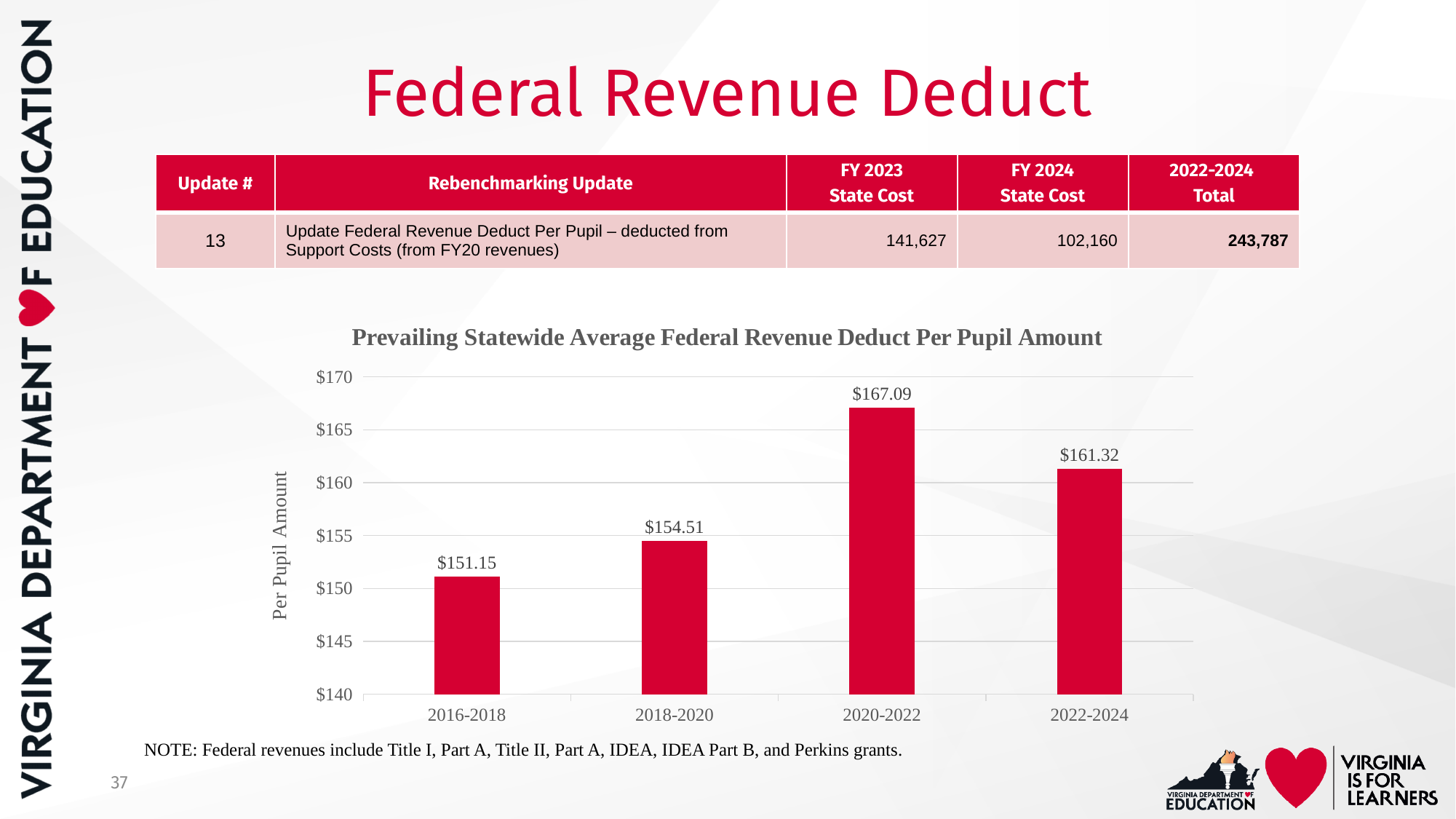

# Federal Revenue Deduct
| Update # | Rebenchmarking Update | FY 2023 State Cost | FY 2024 State Cost | 2022-2024 Total |
| --- | --- | --- | --- | --- |
| 13 | Update Federal Revenue Deduct Per Pupil – deducted from Support Costs (from FY20 revenues) | 141,627 | 102,160 | 243,787 |

### Chart: Prevailing Statewide Average Federal Revenue Deduct Per Pupil Amount

| Category | Series 1 |
|---|---|
| 2016-2018 | 151.15 |
| 2018-2020 | 154.51 |
| 2020-2022 | 167.09 |
| 2022-2024 | 161.32 |
NOTE: Federal revenues include Title I, Part A, Title II, Part A, IDEA, IDEA Part B, and Perkins grants.
37